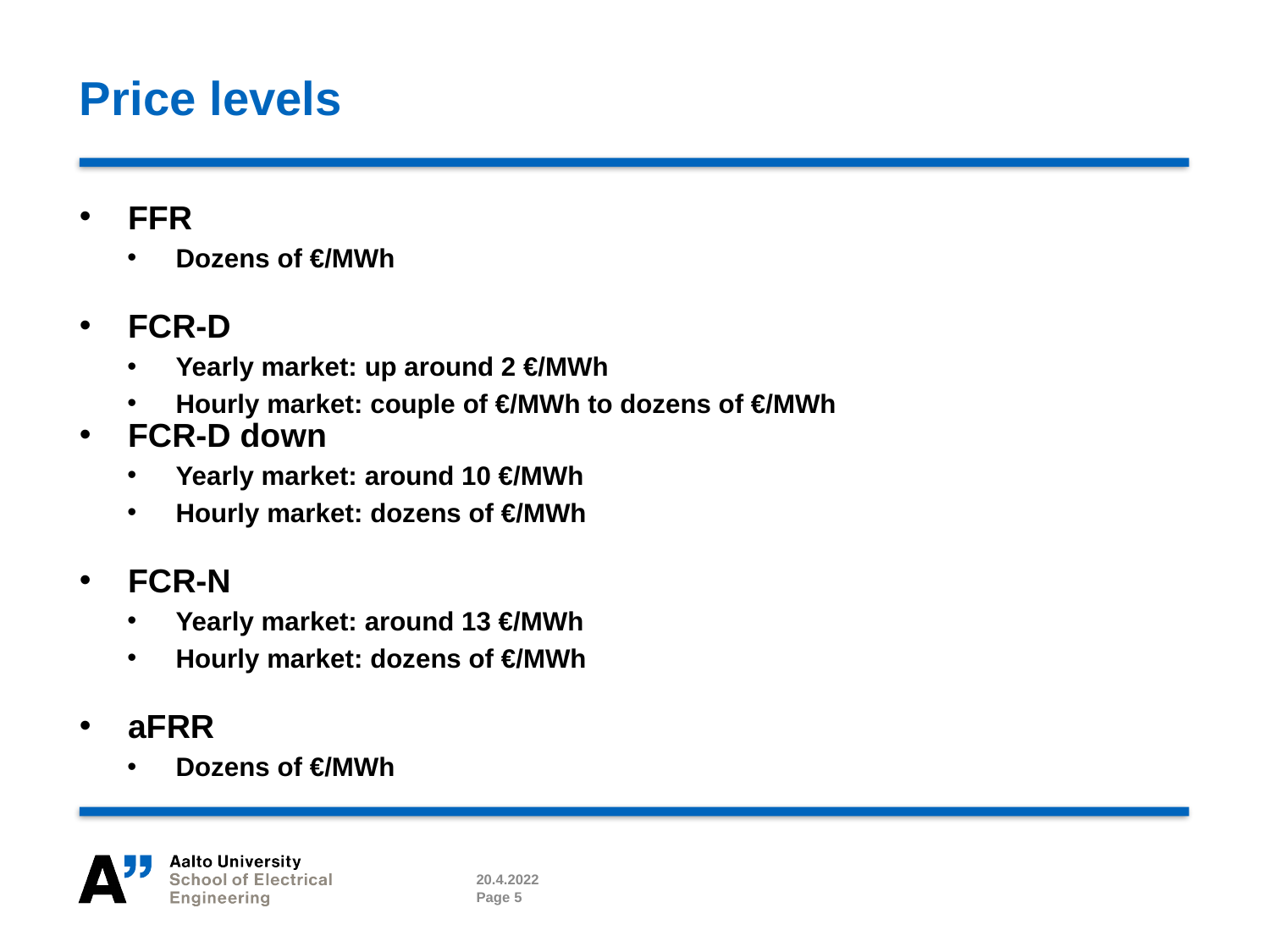

# Price levels
FFR
Dozens of €/MWh

FCR-D
Yearly market: up around 2 €/MWh
Hourly market: couple of €/MWh to dozens of €/MWh
FCR-D down
Yearly market: around 10 €/MWh
Hourly market: dozens of €/MWh

FCR-N
Yearly market: around 13 €/MWh
Hourly market: dozens of €/MWh

aFRR
Dozens of €/MWh

20.4.2022
Page 5